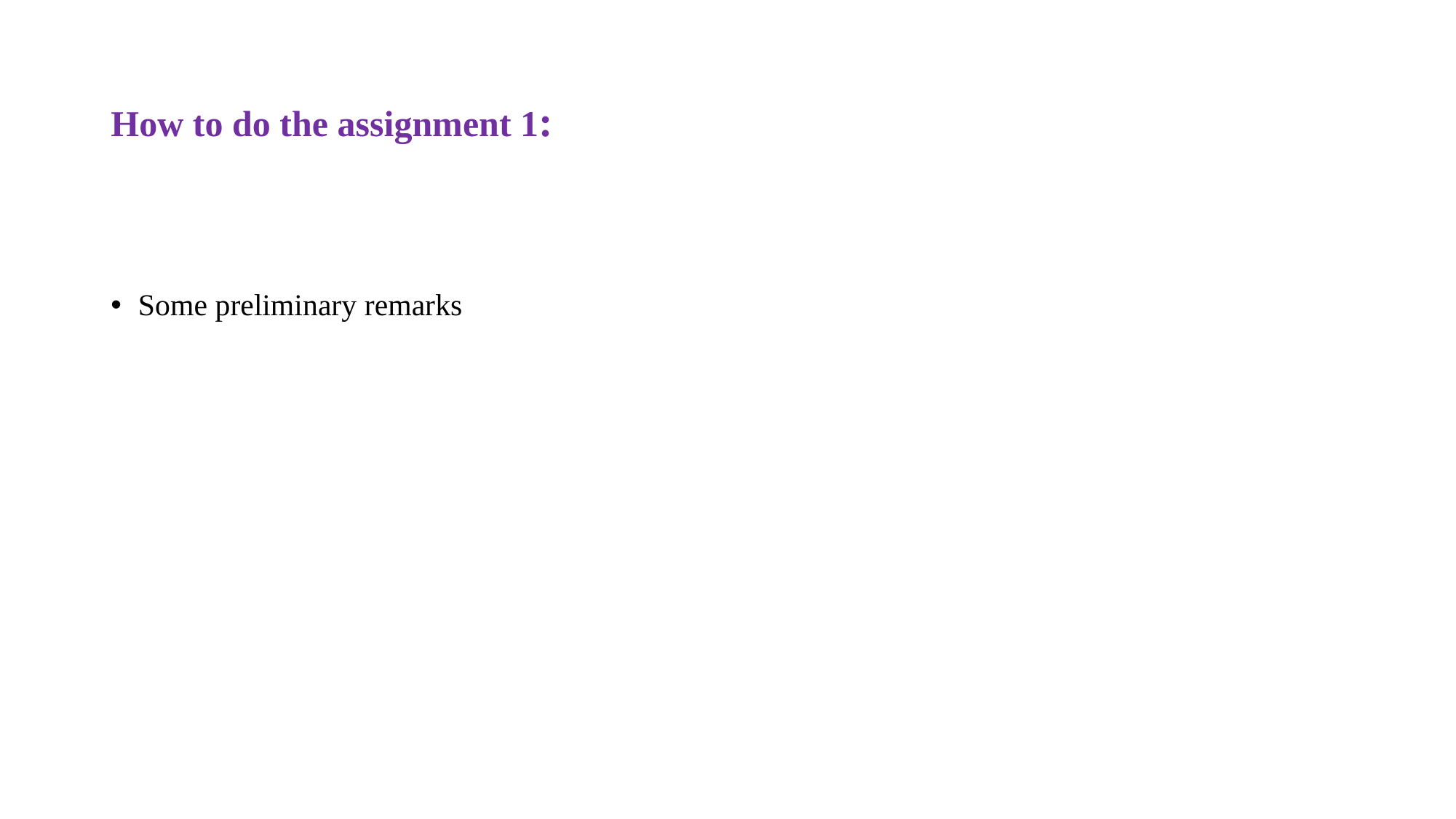

# How to do the assignment 1:

Some preliminary remarks